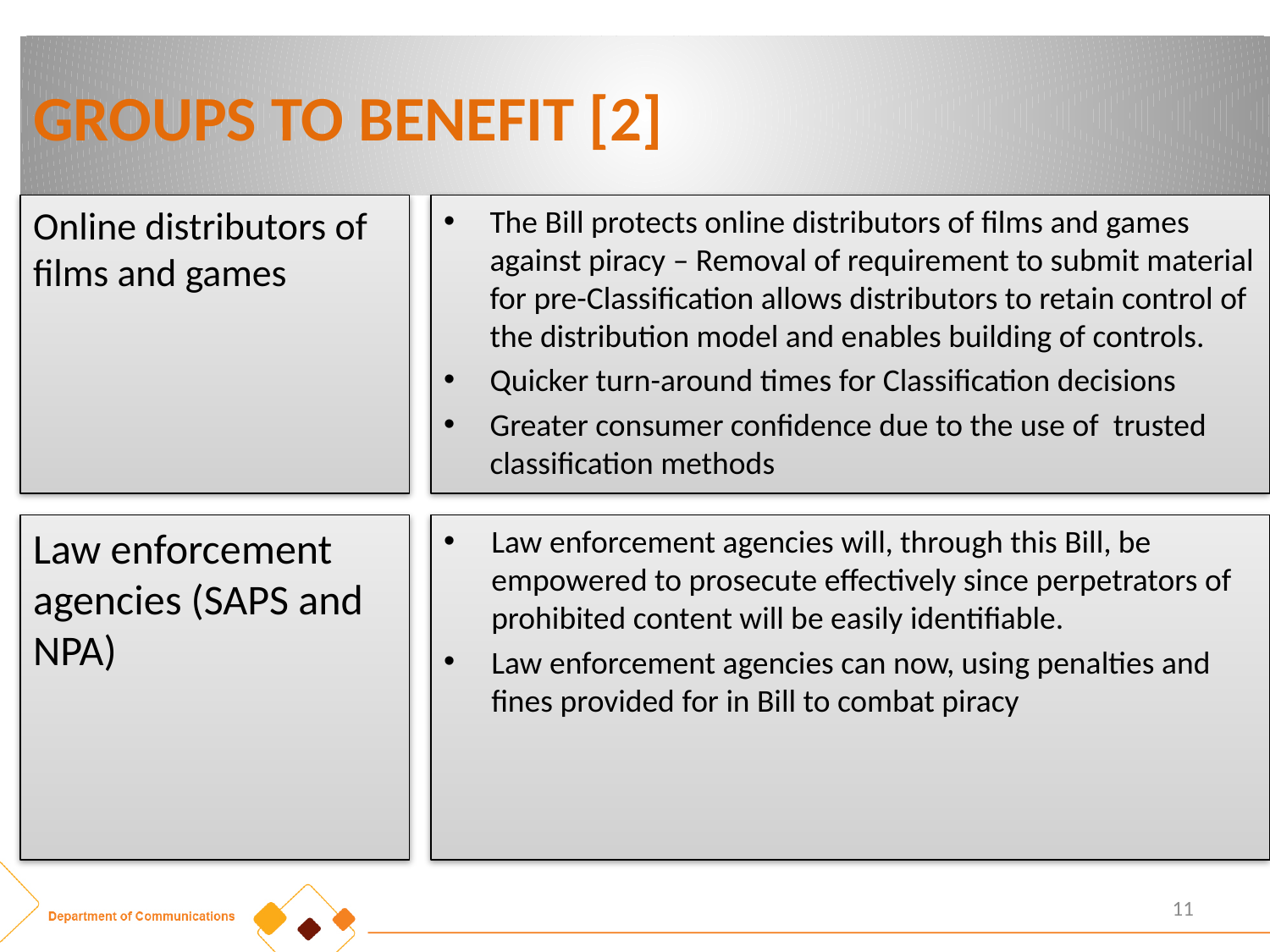

# GROUPS TO BENEFIT [2]
Online distributors of films and games

The Bill protects online distributors of films and games against piracy – Removal of requirement to submit material for pre-Classification allows distributors to retain control of the distribution model and enables building of controls.
Quicker turn-around times for Classification decisions
Greater consumer confidence due to the use of  trusted classification methods
Law enforcement agencies (SAPS and NPA)

Law enforcement agencies will, through this Bill, be empowered to prosecute effectively since perpetrators of prohibited content will be easily identifiable.
Law enforcement agencies can now, using penalties and fines provided for in Bill to combat piracy
11